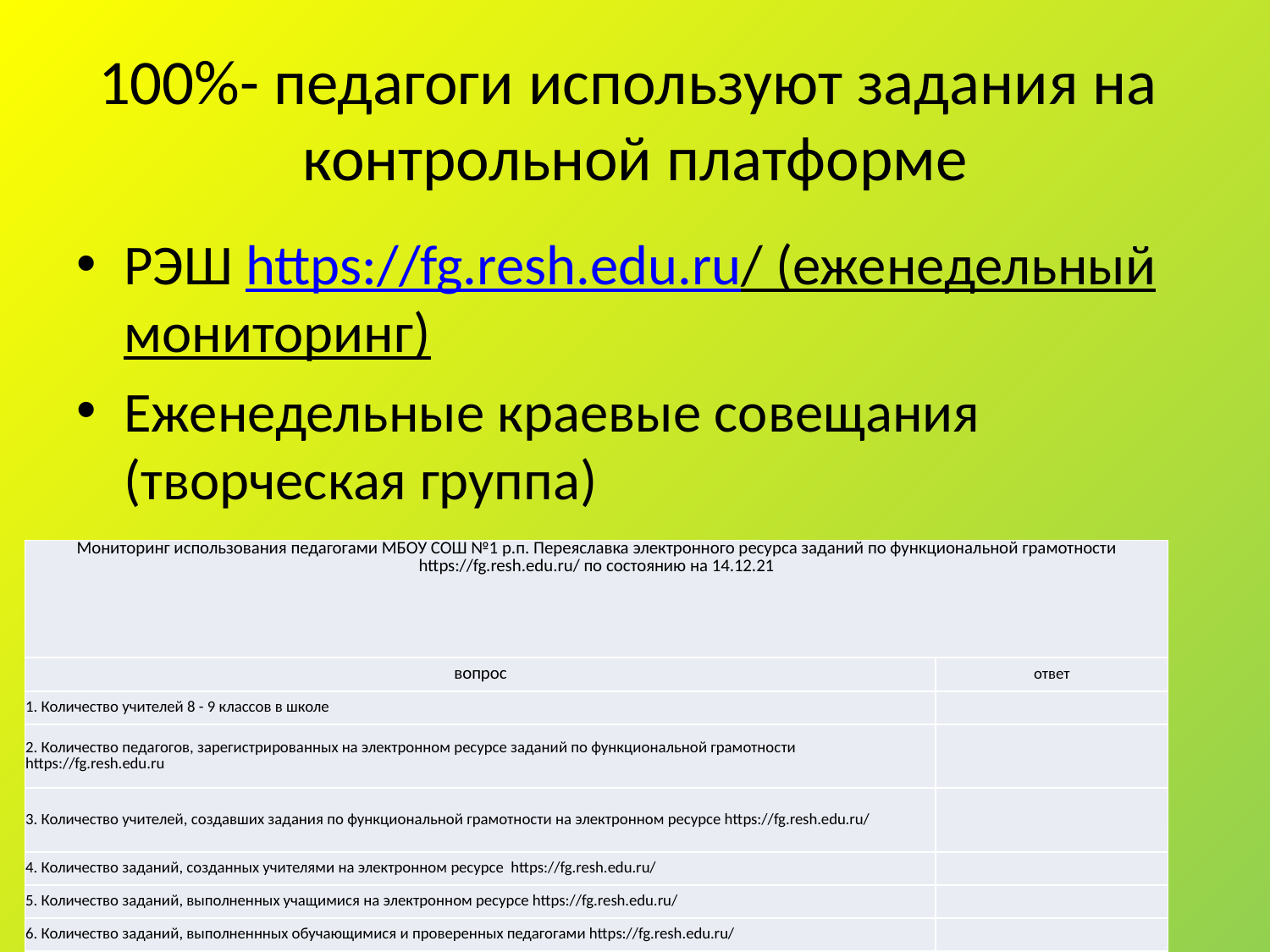

# 100%- педагоги используют задания на контрольной платформе
РЭШ https://fg.resh.edu.ru/ (еженедельный мониторинг)
Еженедельные краевые совещания (творческая группа)

| Мониторинг использования педагогами МБОУ СОШ №1 р.п. Переяславка электронного ресурса заданий по функциональной грамотности https://fg.resh.edu.ru/ по состоянию на 14.12.21 |  |
| --- | --- |
| вопрос | ответ |
| 1. Количество учителей 8 - 9 классов в школе |  |
| 2. Количество педагогов, зарегистрированных на электронном ресурсе заданий по функциональной грамотности https://fg.resh.edu.ru |  |
| 3. Количество учителей, создавших задания по функциональной грамотности на электронном ресурсе https://fg.resh.edu.ru/ |  |
| 4. Количество заданий, созданных учителями на электронном ресурсе https://fg.resh.edu.ru/ |  |
| 5. Количество заданий, выполненных учащимися на электронном ресурсе https://fg.resh.edu.ru/ |  |
| 6. Количество заданий, выполненнных обучающимися и проверенных педагогами https://fg.resh.edu.ru/ |  |